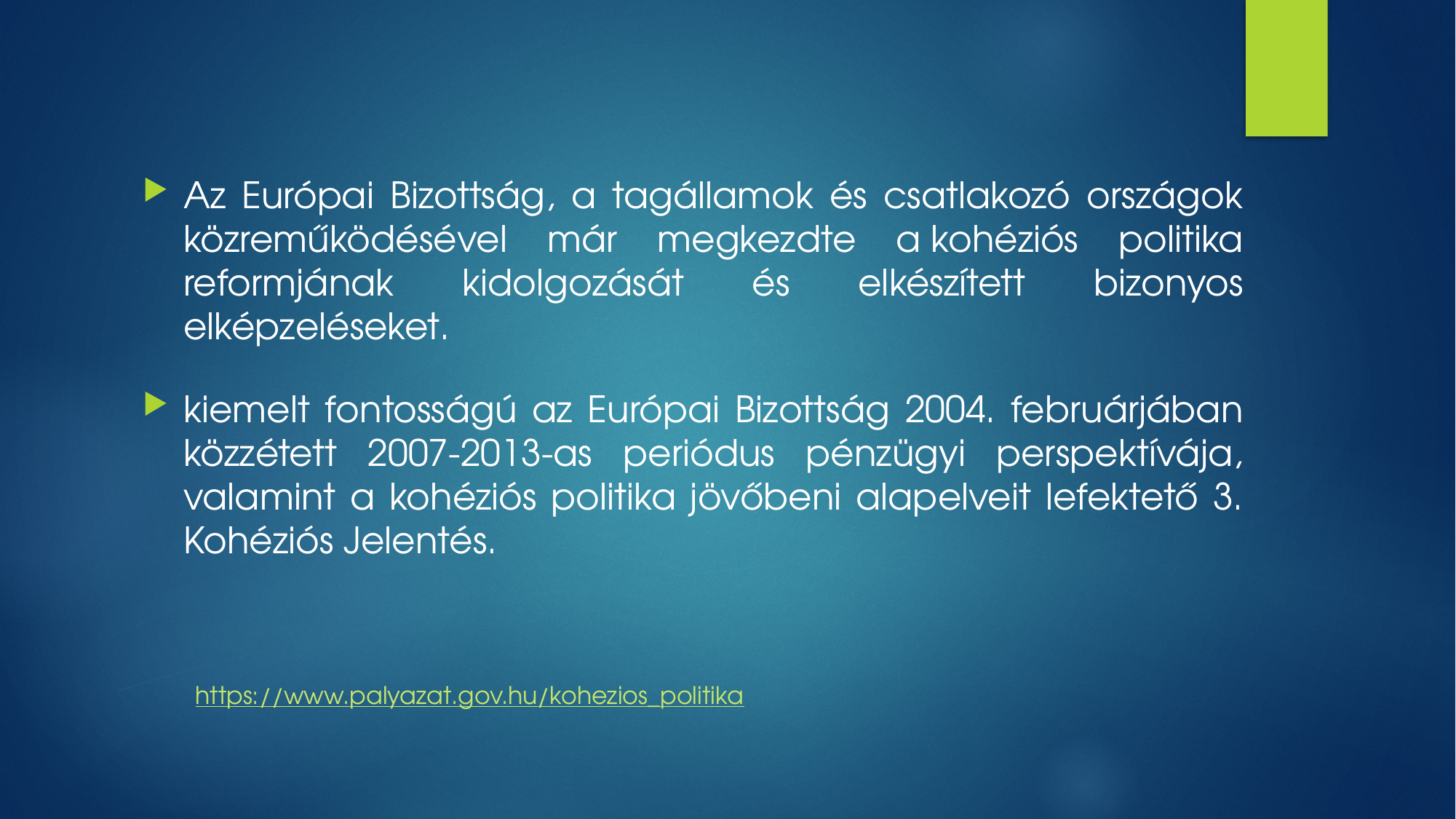

Az Európai Bizottság, a tagállamok és csatlakozó országok közreműködésével már megkezdte a kohéziós politika reformjának kidolgozását és elkészített bizonyos elképzeléseket.
kiemelt fontosságú az Európai Bizottság 2004. februárjában közzétett 2007-2013-as periódus pénzügyi perspektívája, valamint a kohéziós politika jövőbeni alapelveit lefektető 3. Kohéziós Jelentés.

https://www.palyazat.gov.hu/kohezios_politika